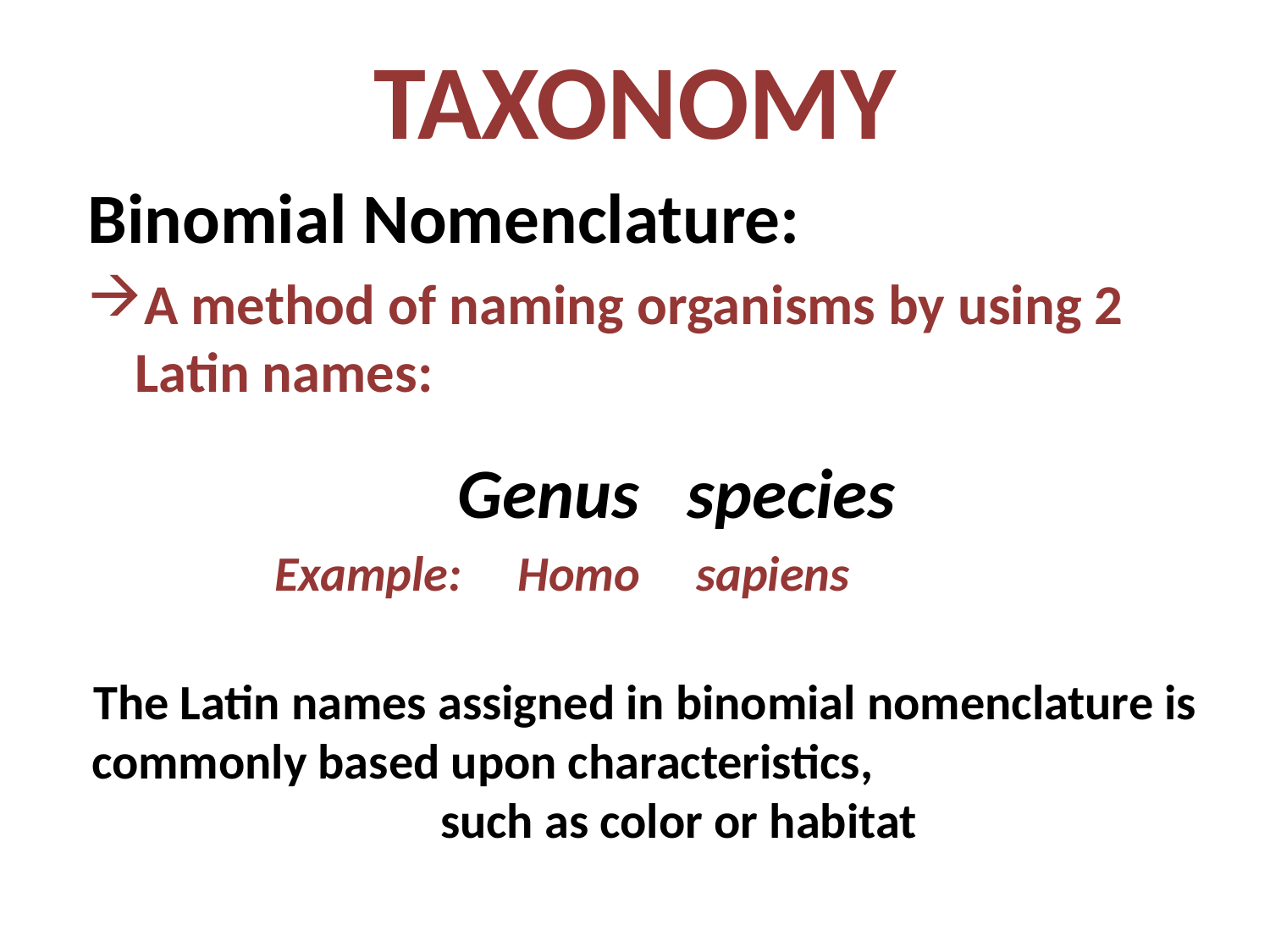

# TAXONOMY
Binomial Nomenclature:
A method of naming organisms by using 2 Latin names:

Genus   species
           Example:     Homo     sapiens

The Latin names assigned in binomial nomenclature is commonly based upon characteristics,                                     such as color or habitat